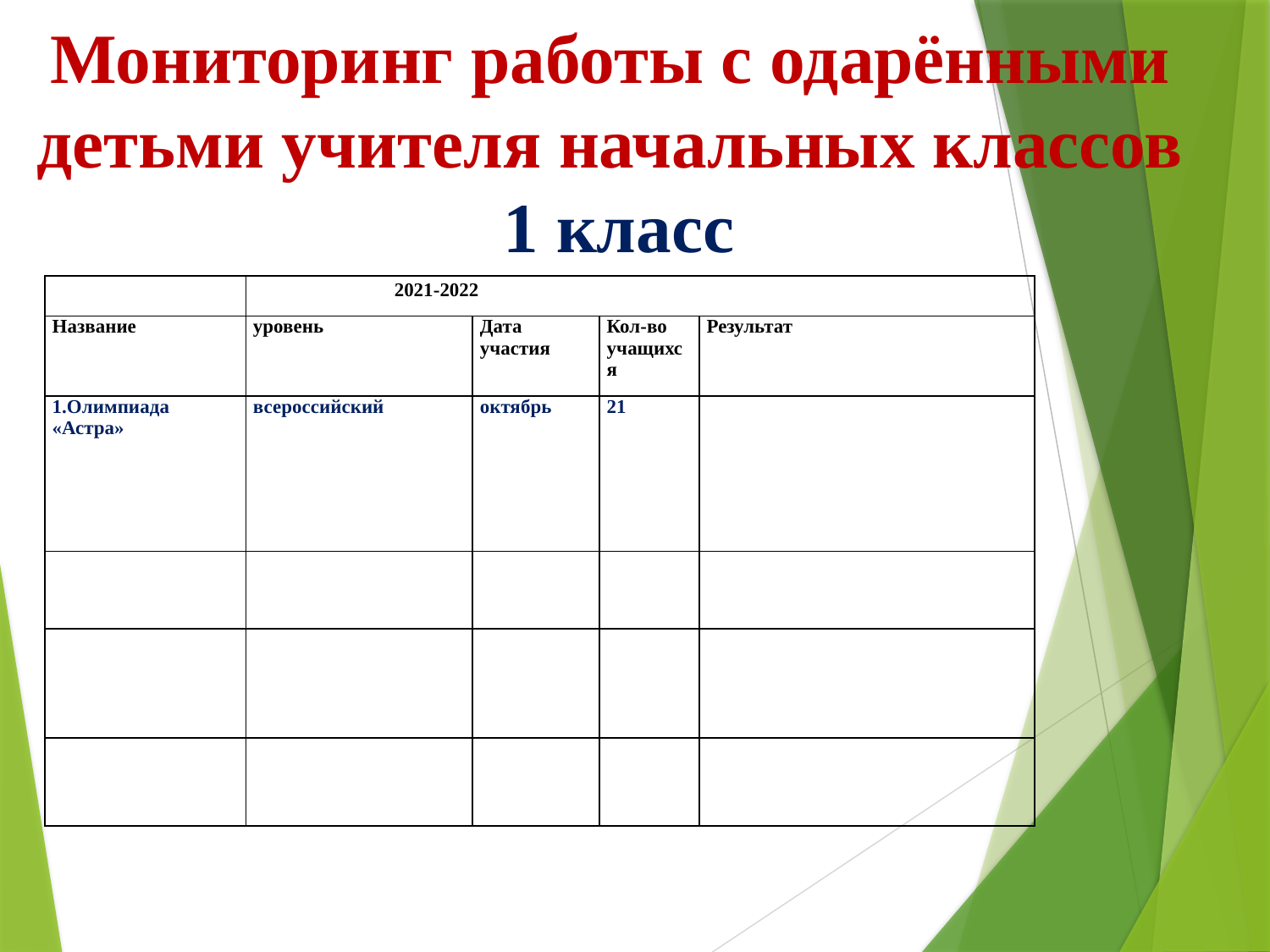

Мониторинг работы с одарёнными детьми учителя начальных классов
 1 класс
#
|  | 2021-2022 |  |  |  |
| --- | --- | --- | --- | --- |
| Название | уровень | Дата участия | Кол-во учащихся | Результат |
| 1.Олимпиада «Астра» | всероссийский | октябрь | 21 |  |
|  |  |  |  |  |
|  |  |  |  |  |
|  |  |  |  |  |